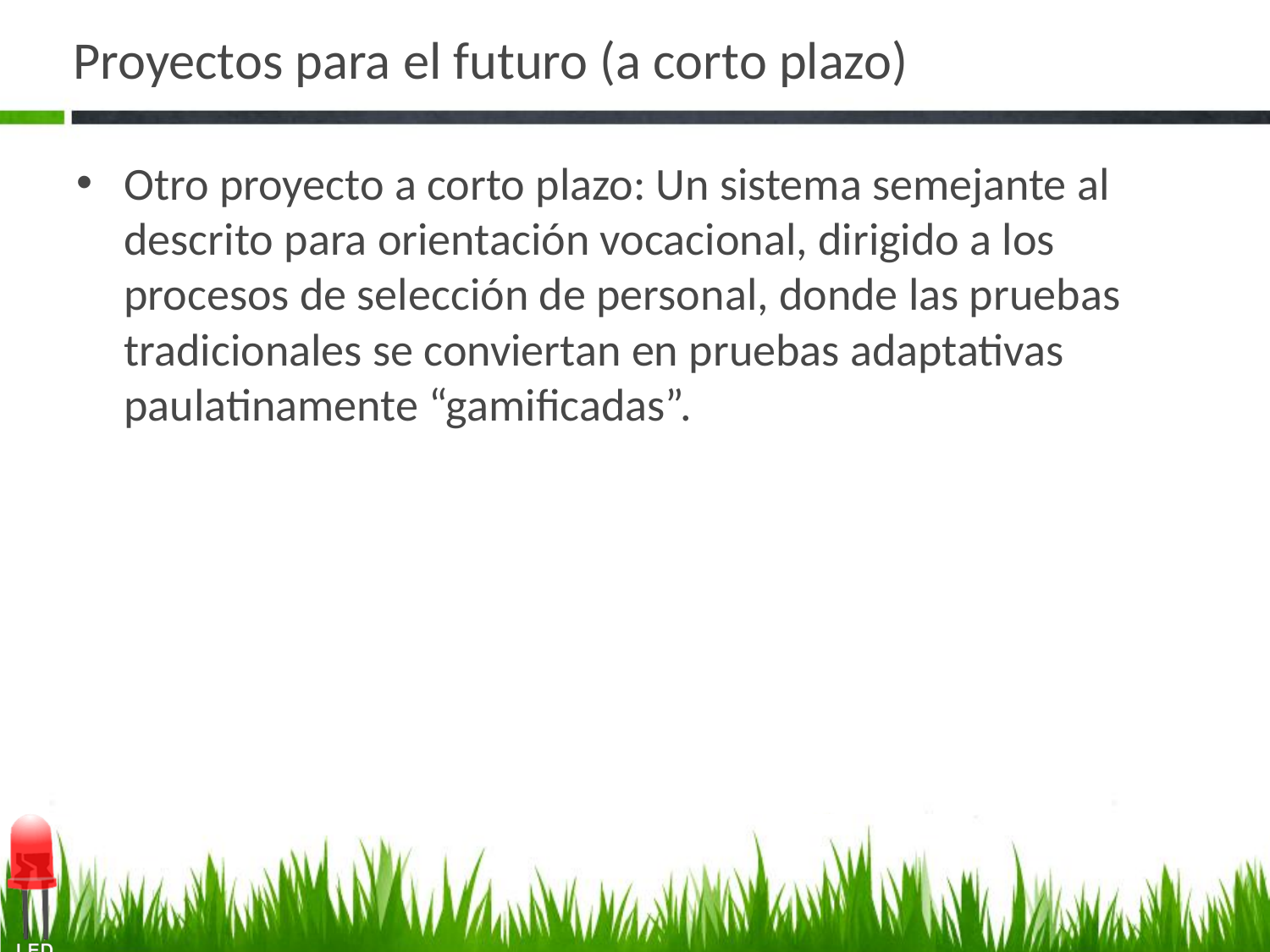

# Proyectos para el futuro (a corto plazo)
Otro proyecto a corto plazo: Un sistema semejante al descrito para orientación vocacional, dirigido a los procesos de selección de personal, donde las pruebas tradicionales se conviertan en pruebas adaptativas paulatinamente “gamificadas”.